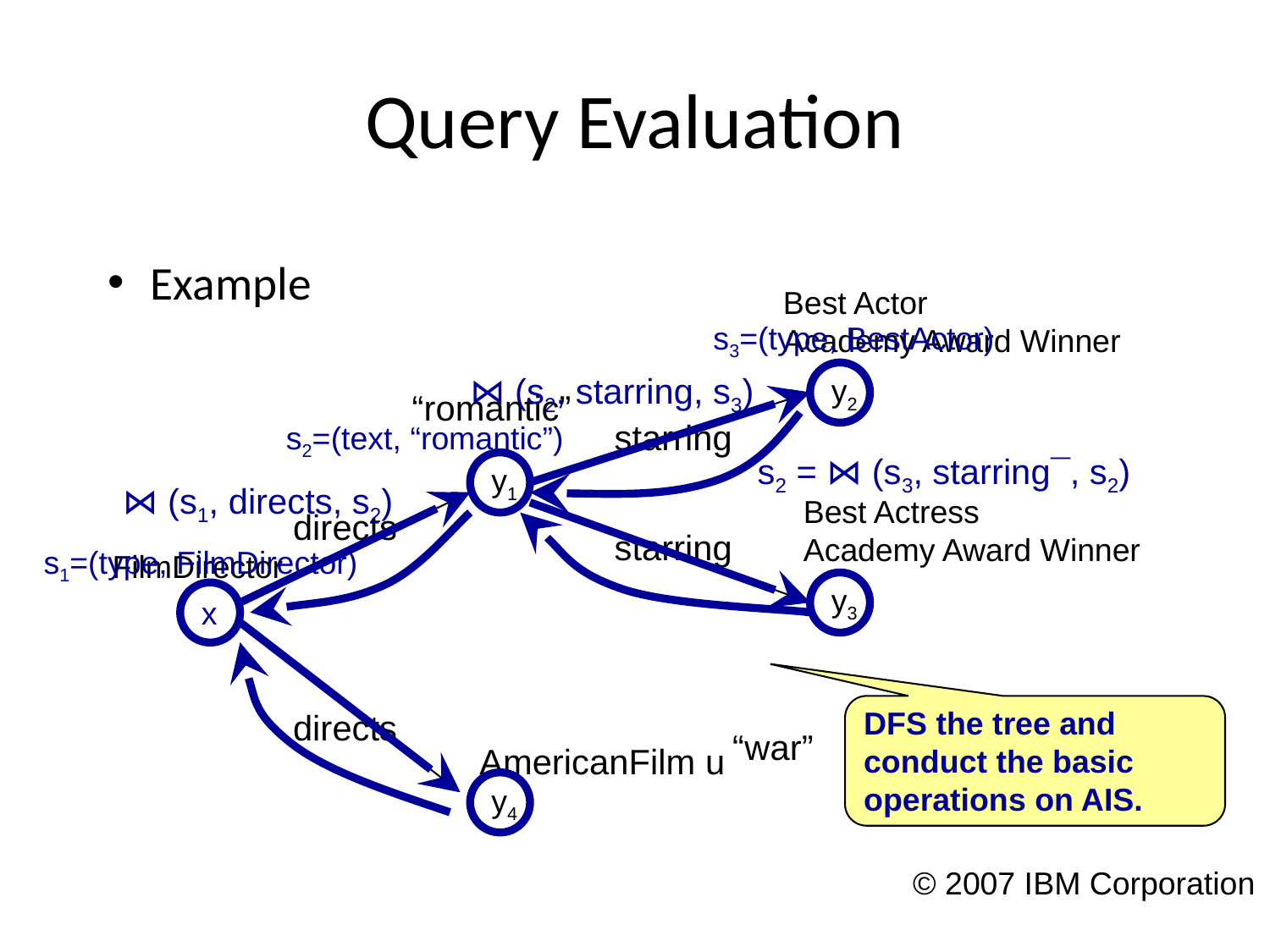

# Query Evaluation
Example
Best Actor
Academy Award Winner
s3=(type, BestActor)
⋈ (s2, starring, s3)
y2

“romantic”

starring
s2=(text, “romantic”)

s2 = ⋈ (s3, starring¯, s2)
y1

⋈ (s1, directs, s2)
Best Actress
Academy Award Winner

directs

starring
s1=(type, FilmDirector)
FilmDirector
y3

x

DFS the tree and conduct the basic operations on AIS.
directs
“war”
AmericanFilm u

y4
© 2007 IBM Corporation